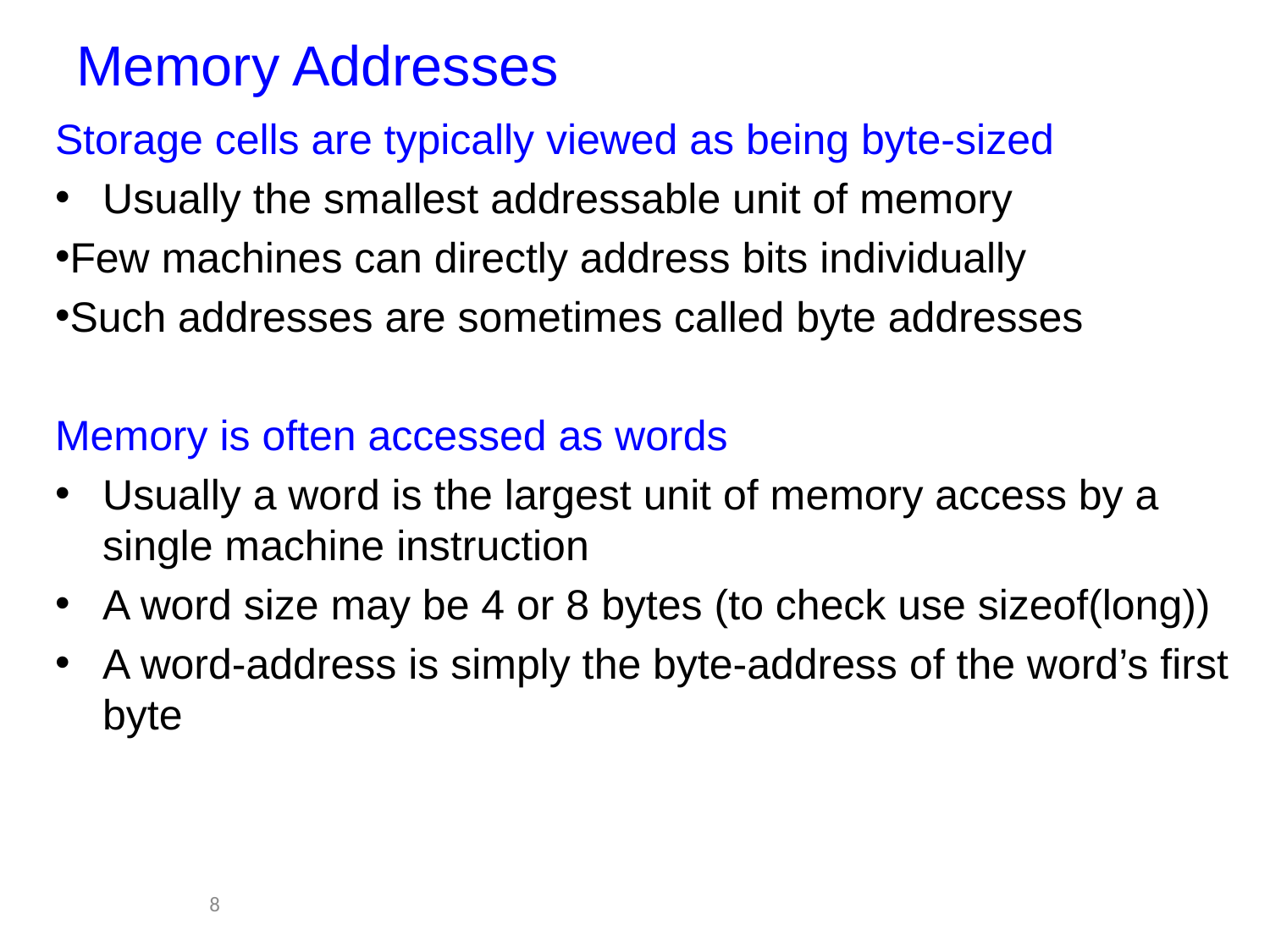

# Memory Addresses
Storage cells are typically viewed as being byte-sized
Usually the smallest addressable unit of memory
Few machines can directly address bits individually
Such addresses are sometimes called byte addresses

Memory is often accessed as words
Usually a word is the largest unit of memory access by a single machine instruction
A word size may be 4 or 8 bytes (to check use sizeof(long))
A word-address is simply the byte-address of the word’s first byte
8